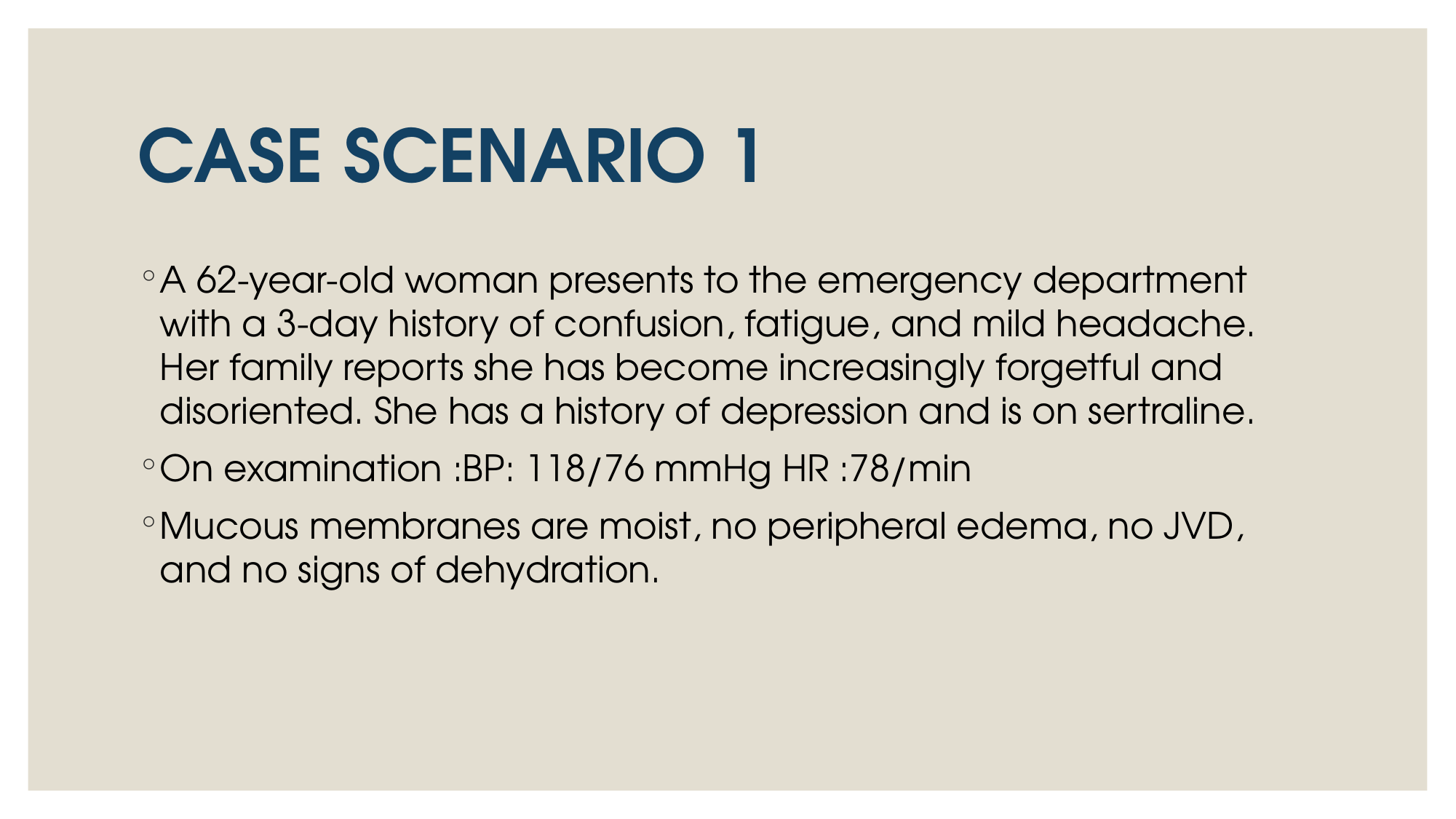

# CASE SCENARIO 1
A 62-year-old woman presents to the emergency department with a 3-day history of confusion, fatigue, and mild headache. Her family reports she has become increasingly forgetful and disoriented. She has a history of depression and is on sertraline.
On examination :BP: 118/76 mmHg HR :78/min
Mucous membranes are moist, no peripheral edema, no JVD, and no signs of dehydration.